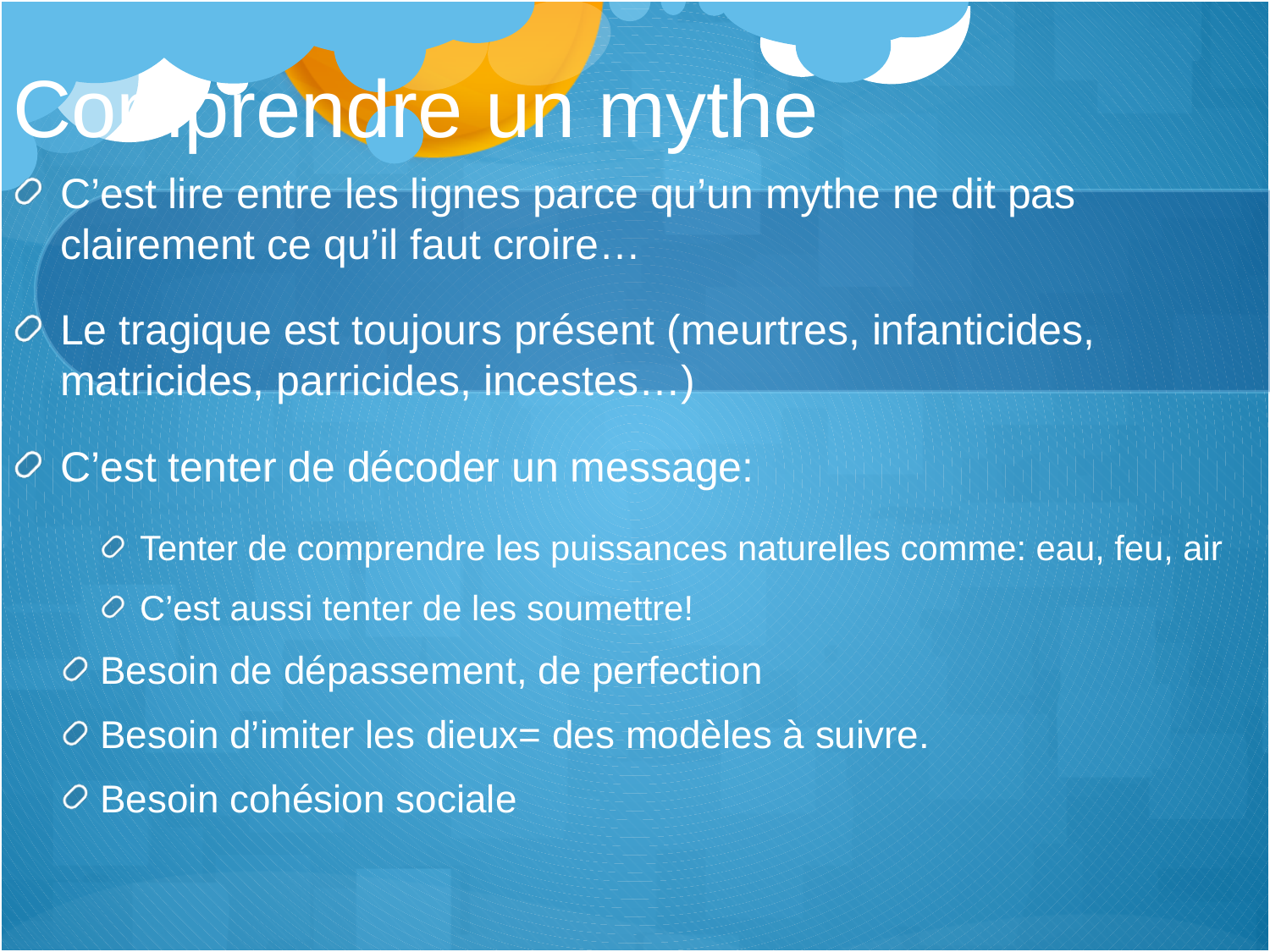

# Comprendre un mythe
C’est lire entre les lignes parce qu’un mythe ne dit pas clairement ce qu’il faut croire…
Le tragique est toujours présent (meurtres, infanticides, matricides, parricides, incestes…)
C’est tenter de décoder un message:
Tenter de comprendre les puissances naturelles comme: eau, feu, air
C’est aussi tenter de les soumettre!
Besoin de dépassement, de perfection
Besoin d’imiter les dieux= des modèles à suivre.
Besoin cohésion sociale